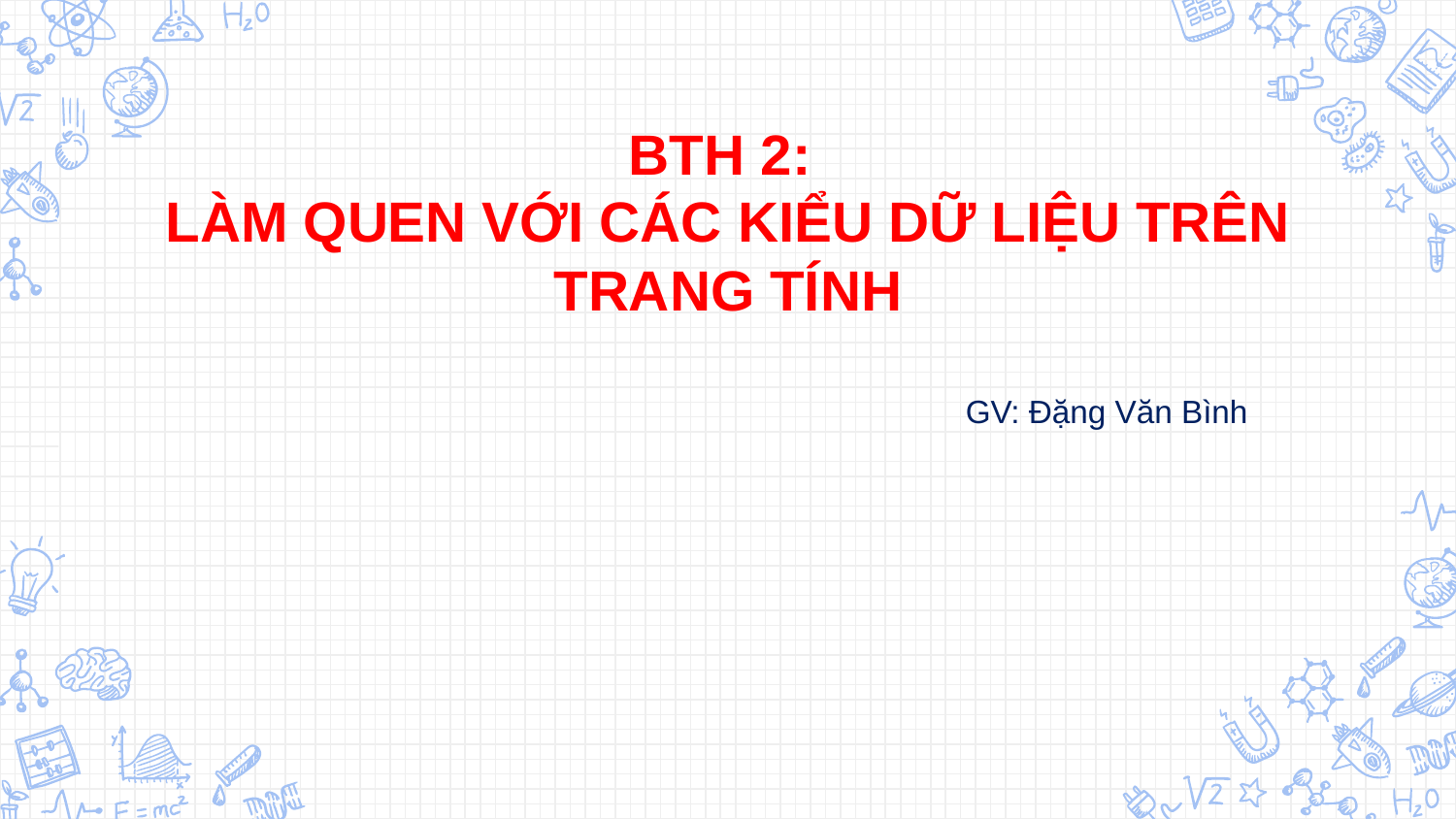

BTH 2:
LÀM QUEN VỚI CÁC KIỂU DỮ LIỆU TRÊN TRANG TÍNH
GV: Đặng Văn Bình